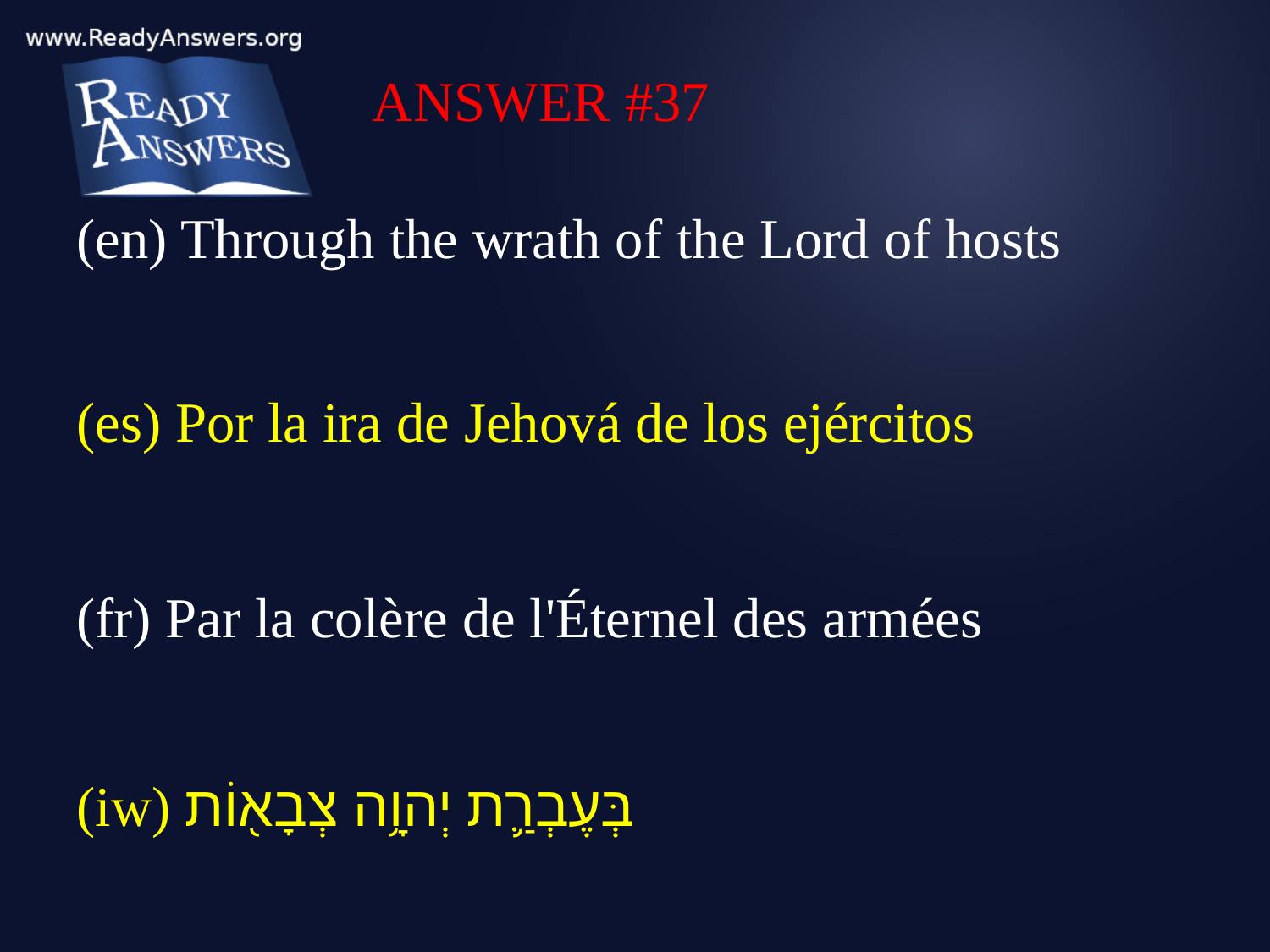

ANSWER #37
(en) Through the wrath of the Lord of hosts
(es) Por la ira de Jehová de los ejércitos
(fr) Par la colère de l'Éternel des armées
(iw) בְּעֶבְרַ֛ת יְהוָ֥ה צְבָא֖וֹת